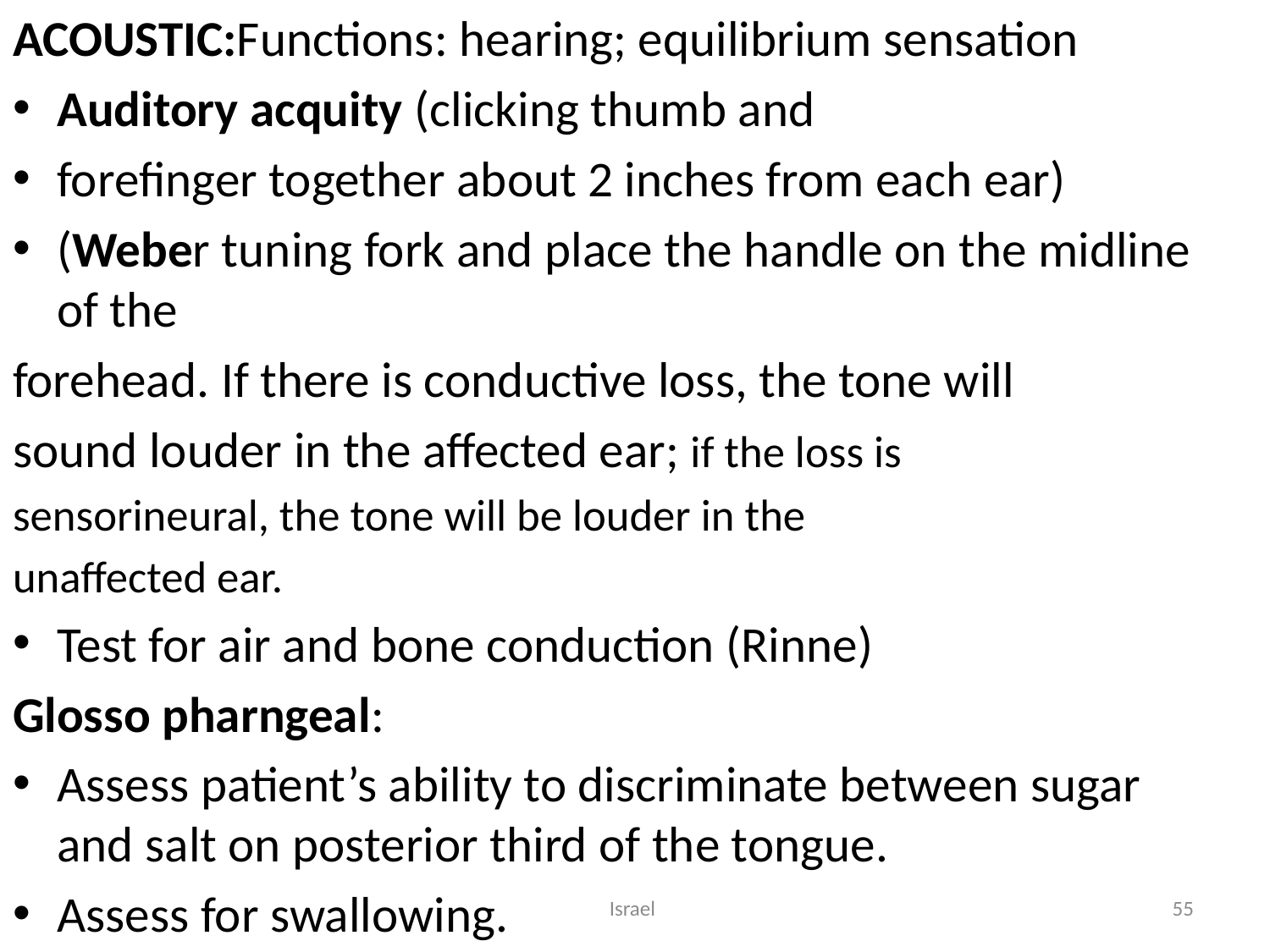

ACOUSTIC:Functions: hearing; equilibrium sensation
Auditory acquity (clicking thumb and
forefinger together about 2 inches from each ear)
(Weber tuning fork and place the handle on the midline of the
forehead. If there is conductive loss, the tone will
sound louder in the affected ear; if the loss is
sensorineural, the tone will be louder in the
unaffected ear.
Test for air and bone conduction (Rinne)
Glosso pharngeal:
Assess patient’s ability to discriminate between sugar and salt on posterior third of the tongue.
Assess for swallowing.

Israel
55